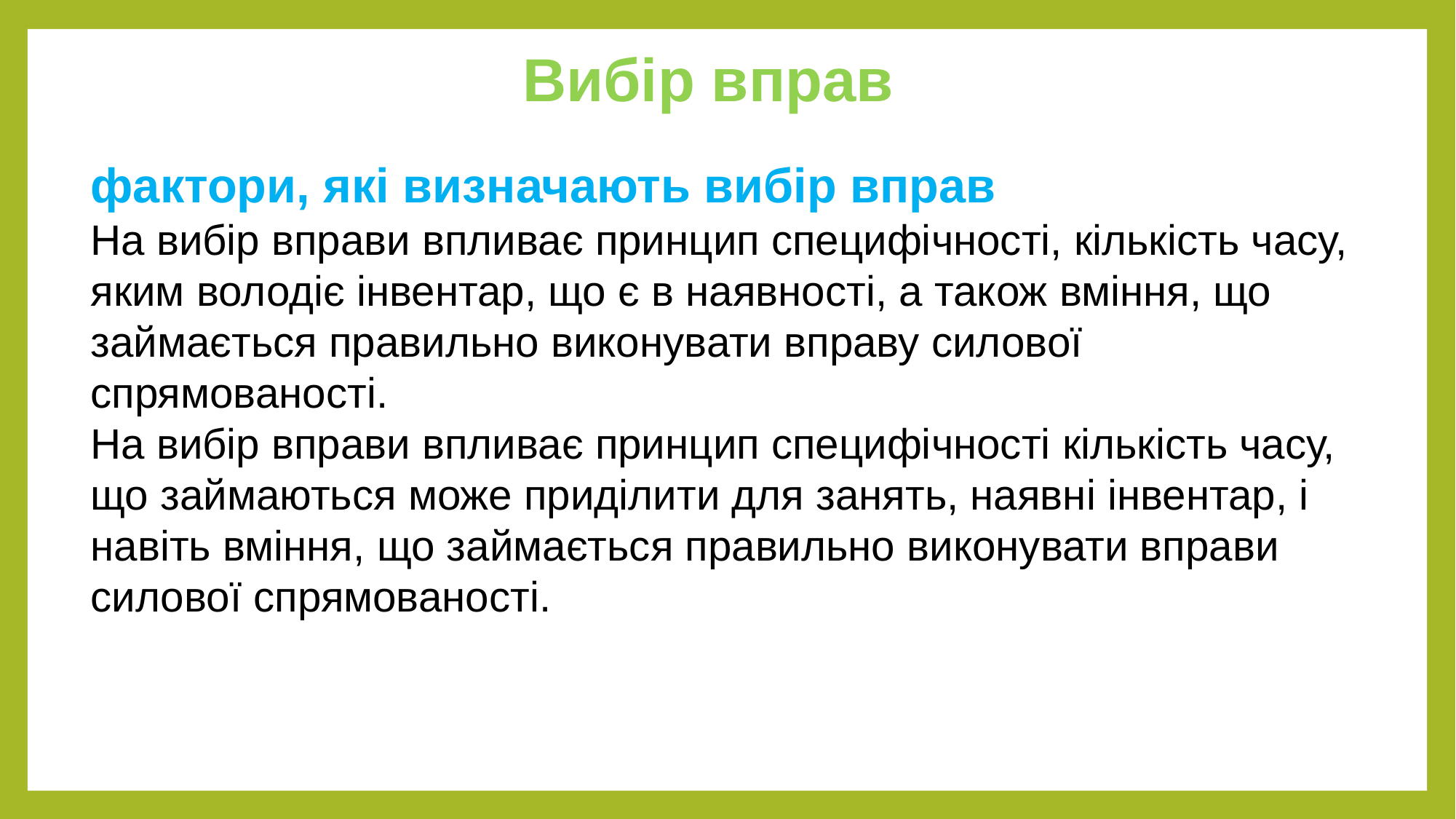

Вибір вправ
фактори, які визначають вибір вправ
На вибір вправи впливає принцип специфічності, кількість часу, яким володіє інвентар, що є в наявності, а також вміння, що займається правильно виконувати вправу силової спрямованості.
На вибір вправи впливає принцип специфічності кількість часу, що займаються може приділити для занять, наявні інвентар, і навіть вміння, що займається правильно виконувати вправи силової спрямованості.